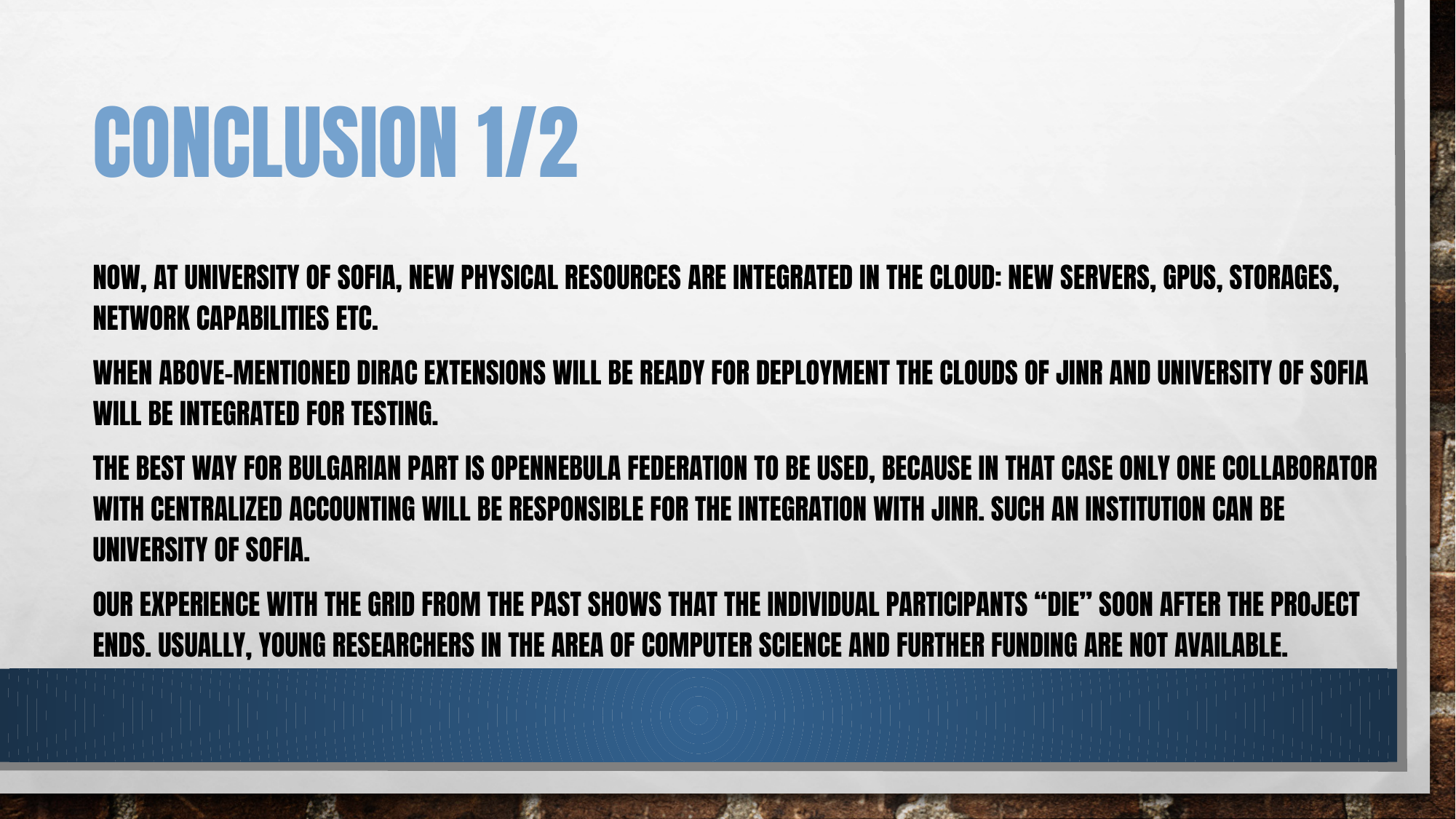

# Conclusion 1/2
Now, at University of Sofia, new physical resources are integrated in the cloud: new servers, GPUs, storages, network capabilities etc.
When above-mentioned DIRAC extensions will be ready for deployment the clouds of JINR and University of Sofia will be integrated for testing.
The best way for Bulgarian part is OpenNebula Federation to be used, because in that case only one collaborator with centralized accounting will be responsible for the integration with JINR. Such an institution can be University of Sofia.
Our experience with the Grid from the past shows that the individual participants “die” soon after the project ends. Usually, young researchers in the area of computer science and further funding are not available.